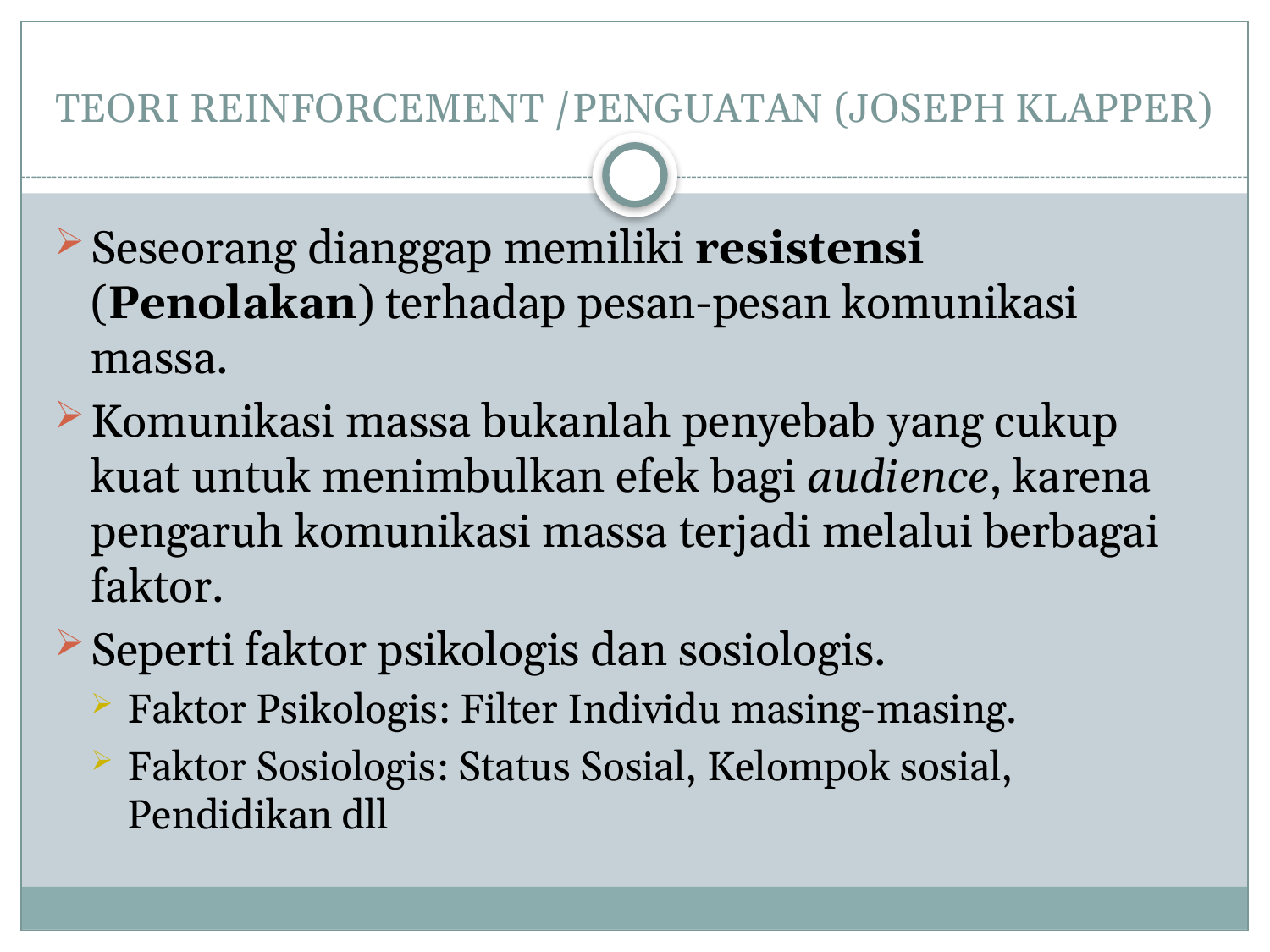

# TEORI REINFORCEMENT /PENGUATAN (JOSEPH KLAPPER)
Seseorang dianggap memiliki resistensi (Penolakan) terhadap pesan-pesan komunikasi massa.
Komunikasi massa bukanlah penyebab yang cukup kuat untuk menimbulkan efek bagi audience, karena pengaruh komunikasi massa terjadi melalui berbagai faktor.
Seperti faktor psikologis dan sosiologis.
Faktor Psikologis: Filter Individu masing-masing.
Faktor Sosiologis: Status Sosial, Kelompok sosial, Pendidikan dll